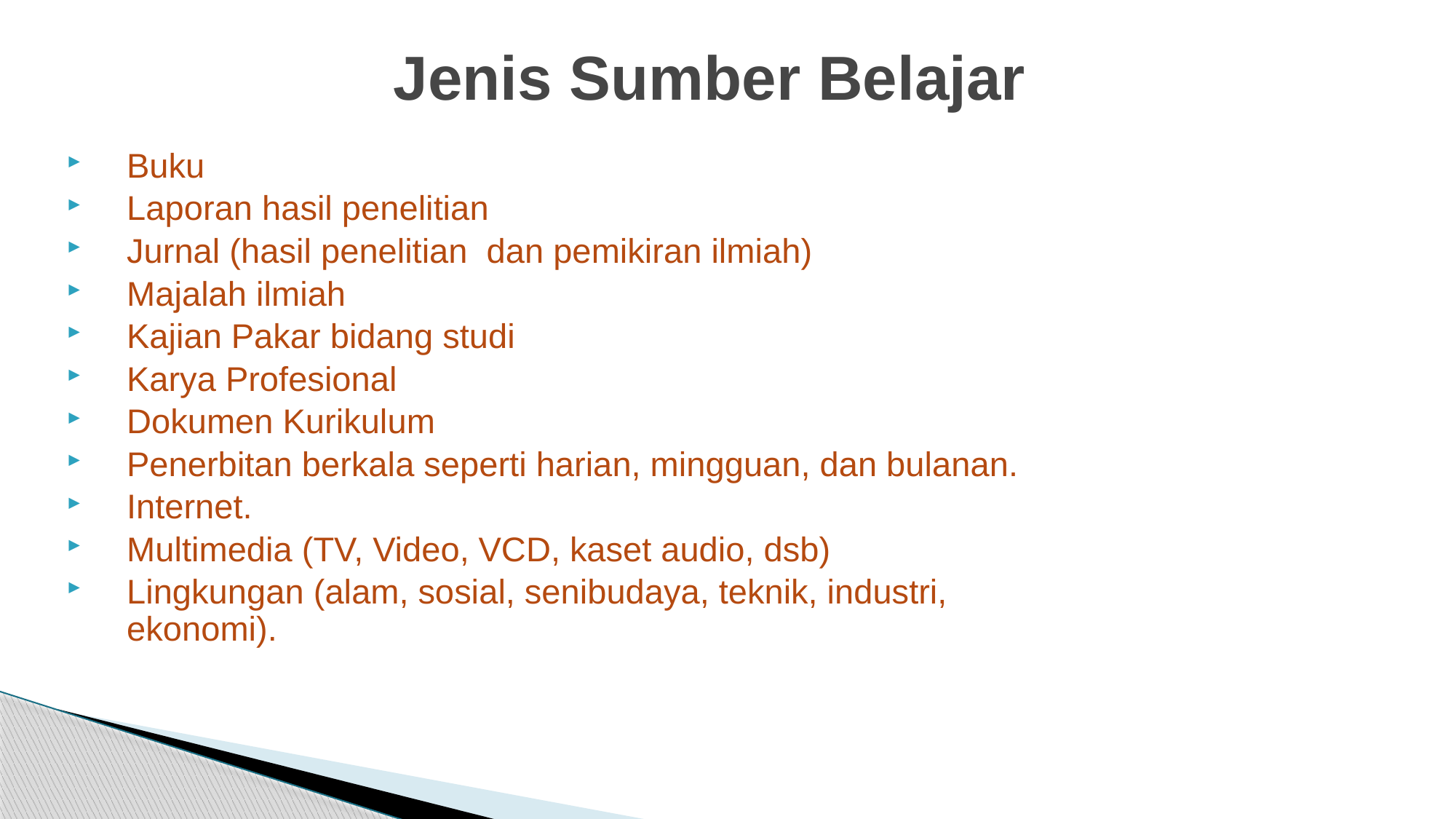

# Jenis Sumber Belajar
Buku
Laporan hasil penelitian
Jurnal (hasil penelitian  dan pemikiran ilmiah)
Majalah ilmiah
Kajian Pakar bidang studi
Karya Profesional
Dokumen Kurikulum
Penerbitan berkala seperti harian, mingguan, dan bulanan.
Internet.
Multimedia (TV, Video, VCD, kaset audio, dsb)
Lingkungan (alam, sosial, senibudaya, teknik, industri, ekonomi).